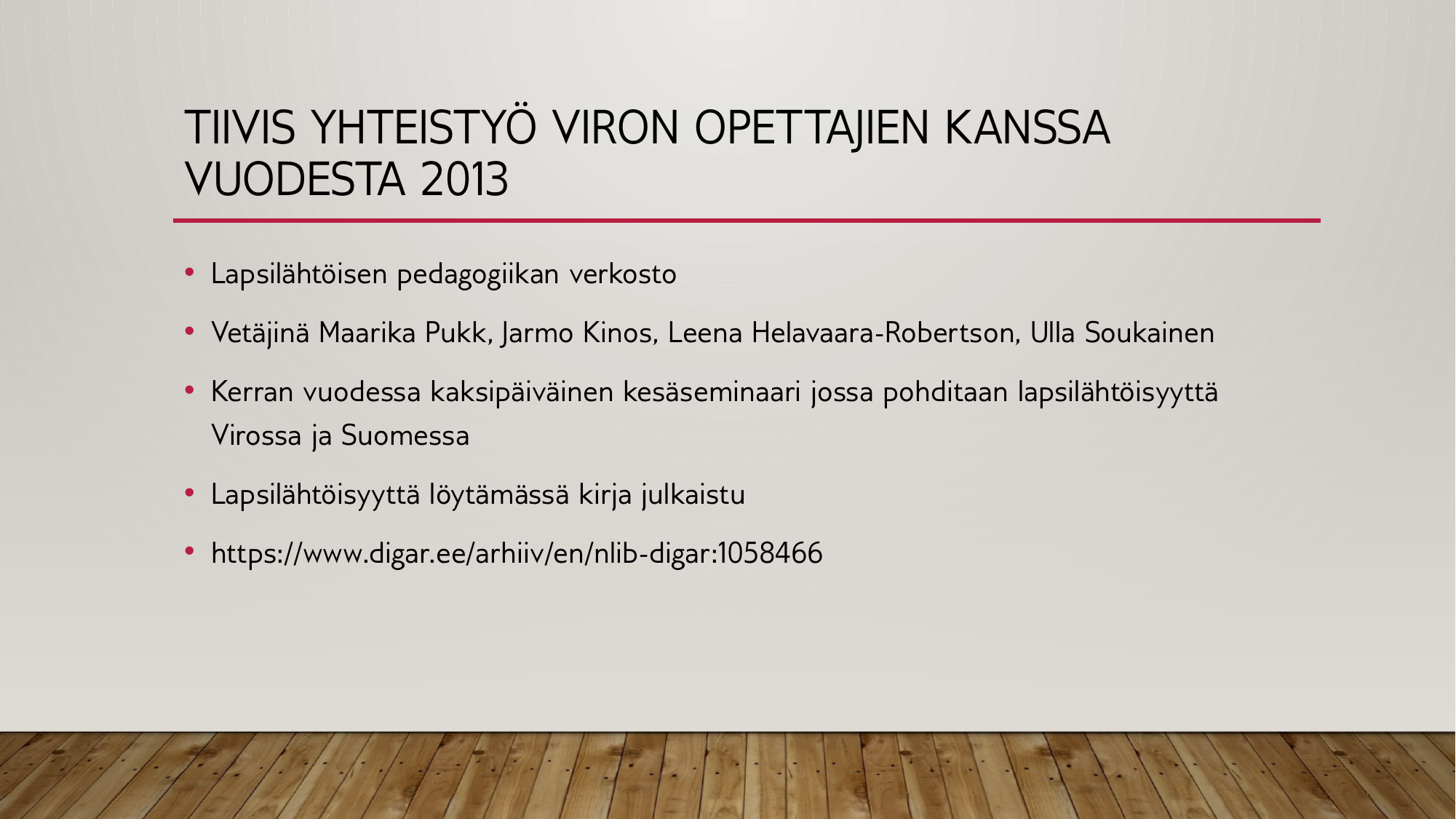

# Tiivis yhteistyö Viron opettajien kanssa vuodesta 2013
Lapsilähtöisen pedagogiikan verkosto
Vetäjinä Maarika Pukk, Jarmo Kinos, Leena Helavaara-Robertson, Ulla Soukainen
Kerran vuodessa kaksipäiväinen kesäseminaari jossa pohditaan lapsilähtöisyyttä Virossa ja Suomessa
Lapsilähtöisyyttä löytämässä kirja julkaistu
https://www.digar.ee/arhiiv/en/nlib-digar:1058466